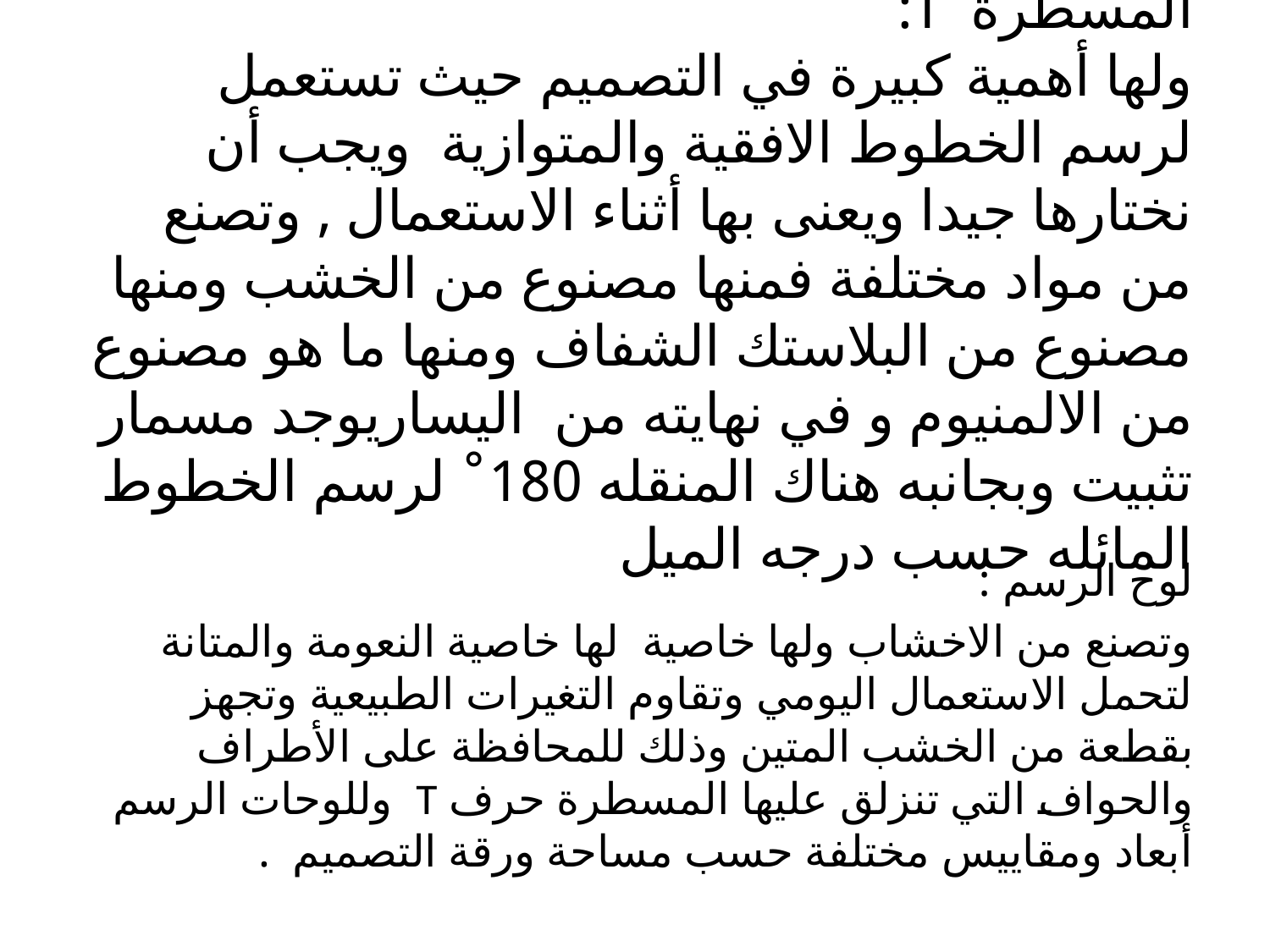

# المسطرة  T: ولها أهمية كبيرة في التصميم حيث تستعمل لرسم الخطوط الافقية والمتوازية  ويجب أن نختارها جيدا ويعنى بها أثناء الاستعمال , وتصنع من مواد مختلفة فمنها مصنوع من الخشب ومنها مصنوع من البلاستك الشفاف ومنها ما هو مصنوع من الالمنيوم و في نهايته من  اليساريوجد مسمار تثبيت وبجانبه هناك المنقله 180˚ لرسم الخطوط المائله حسب درجه الميل
لوح الرسم :
وتصنع من الاخشاب ولها خاصية  لها خاصية النعومة والمتانة لتحمل الاستعمال اليومي وتقاوم التغيرات الطبيعية وتجهز بقطعة من الخشب المتين وذلك للمحافظة على الأطراف والحواف التي تنزلق عليها المسطرة حرف T  وللوحات الرسم أبعاد ومقاييس مختلفة حسب مساحة ورقة التصميم  .